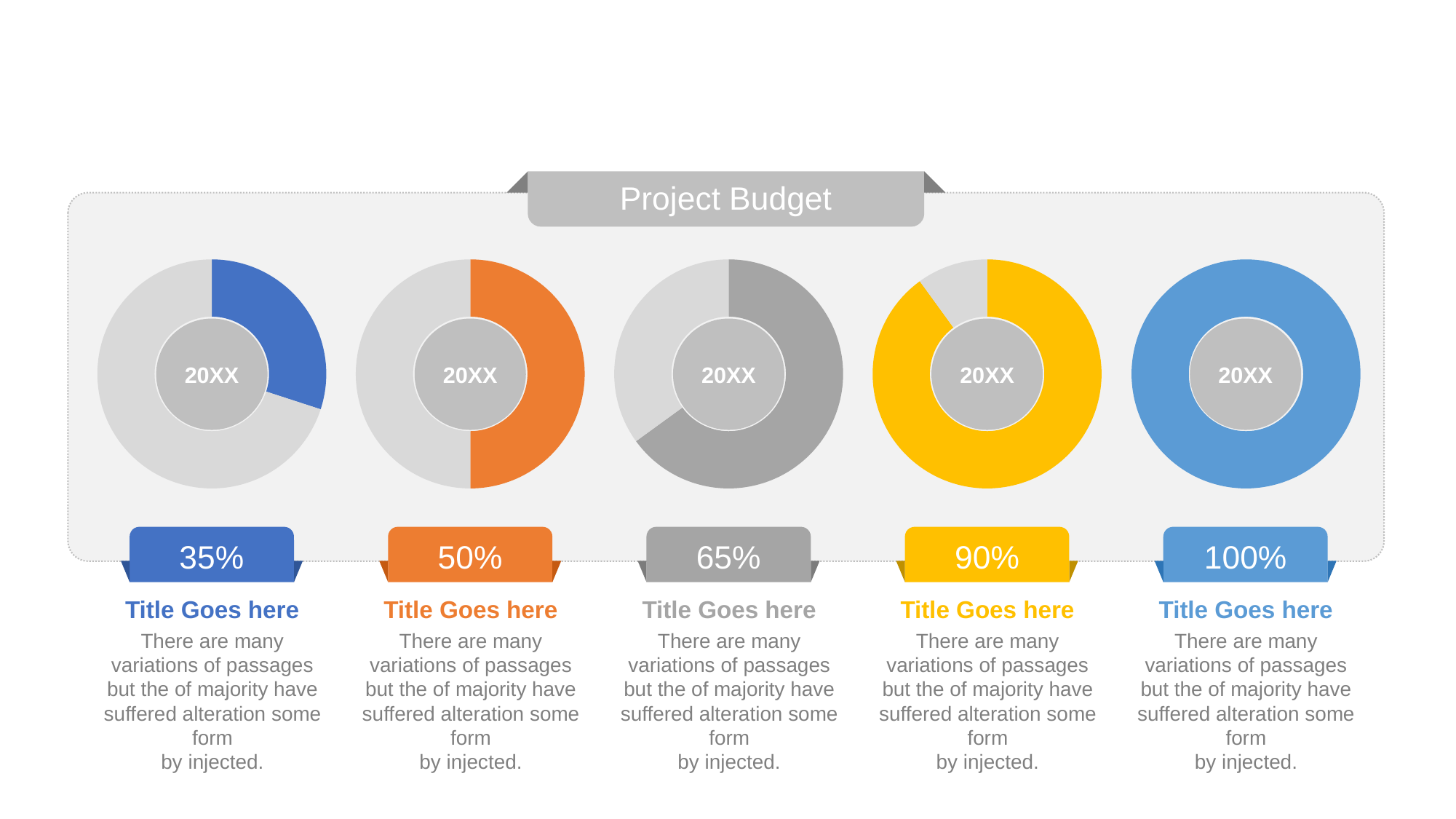

Project Budget

### Chart

| Category | Sales |
|---|---|
| 1st Qtr | 30.0 |
| 2nd Qtr | 70.0 |

### Chart

| Category | Sales |
|---|---|
| 1st Qtr | 30.0 |
| 2nd Qtr | 30.0 |

### Chart

| Category | Sales |
|---|---|
| 1st Qtr | 65.0 |
| 2nd Qtr | 35.0 |

### Chart

| Category | Sales |
|---|---|
| 1st Qtr | 90.0 |
| 2nd Qtr | 10.0 |

### Chart

| Category | Sales |
|---|---|
| 1st Qtr | 0.0 |
| 2nd Qtr | 100.0 |
20XX
20XX
20XX
20XX
20XX
35%

50%

65%

90%

100%

Title Goes here
There are many variations of passages but the of majority have suffered alteration some form
by injected.
Title Goes here
There are many variations of passages but the of majority have suffered alteration some form
by injected.
Title Goes here
There are many variations of passages but the of majority have suffered alteration some form
by injected.
Title Goes here
There are many variations of passages but the of majority have suffered alteration some form
by injected.
Title Goes here
There are many variations of passages but the of majority have suffered alteration some form
by injected.